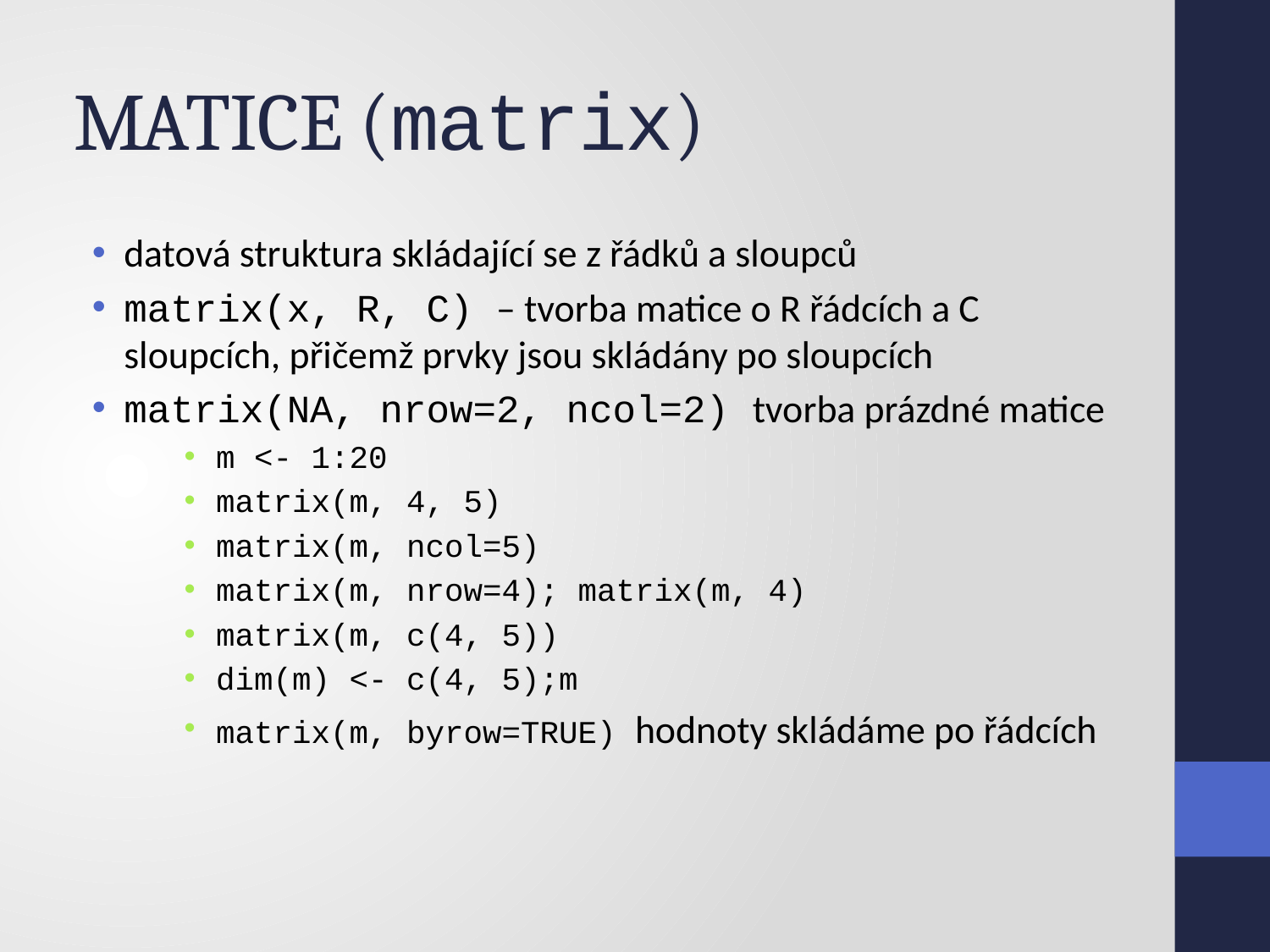

# MATICE (matrix)
datová struktura skládající se z řádků a sloupců
matrix(x, R, C) – tvorba matice o R řádcích a C sloupcích, přičemž prvky jsou skládány po sloupcích
matrix(NA, nrow=2, ncol=2) tvorba prázdné matice
m <- 1:20
matrix(m, 4, 5)
matrix(m, ncol=5)
matrix(m, nrow=4); matrix(m, 4)
matrix(m, c(4, 5))
dim(m) <- c(4, 5);m
matrix(m, byrow=TRUE) hodnoty skládáme po řádcích